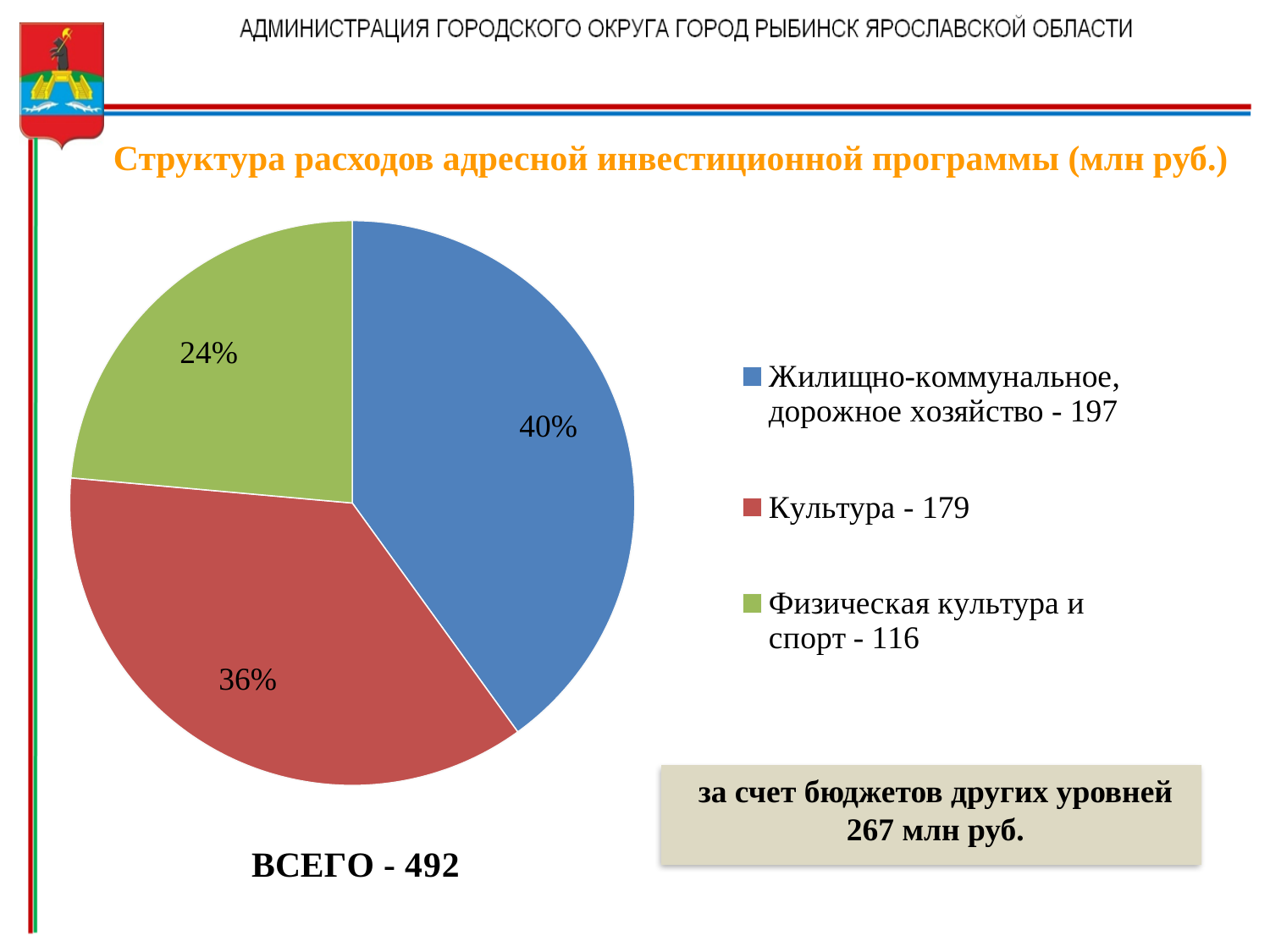

Структура расходов адресной инвестиционной программы (млн руб.)

### Chart: ВСЕГО - 492

| Category | Продажи |
|---|---|
| Жилищно-коммунальное, дорожное хозяйство - 197 | 197.0 |
| Культура - 179 | 179.0 |
| Физическая культура и спорт - 116 | 116.0 |
 за счет бюджетов других уровней
 267 млн руб.